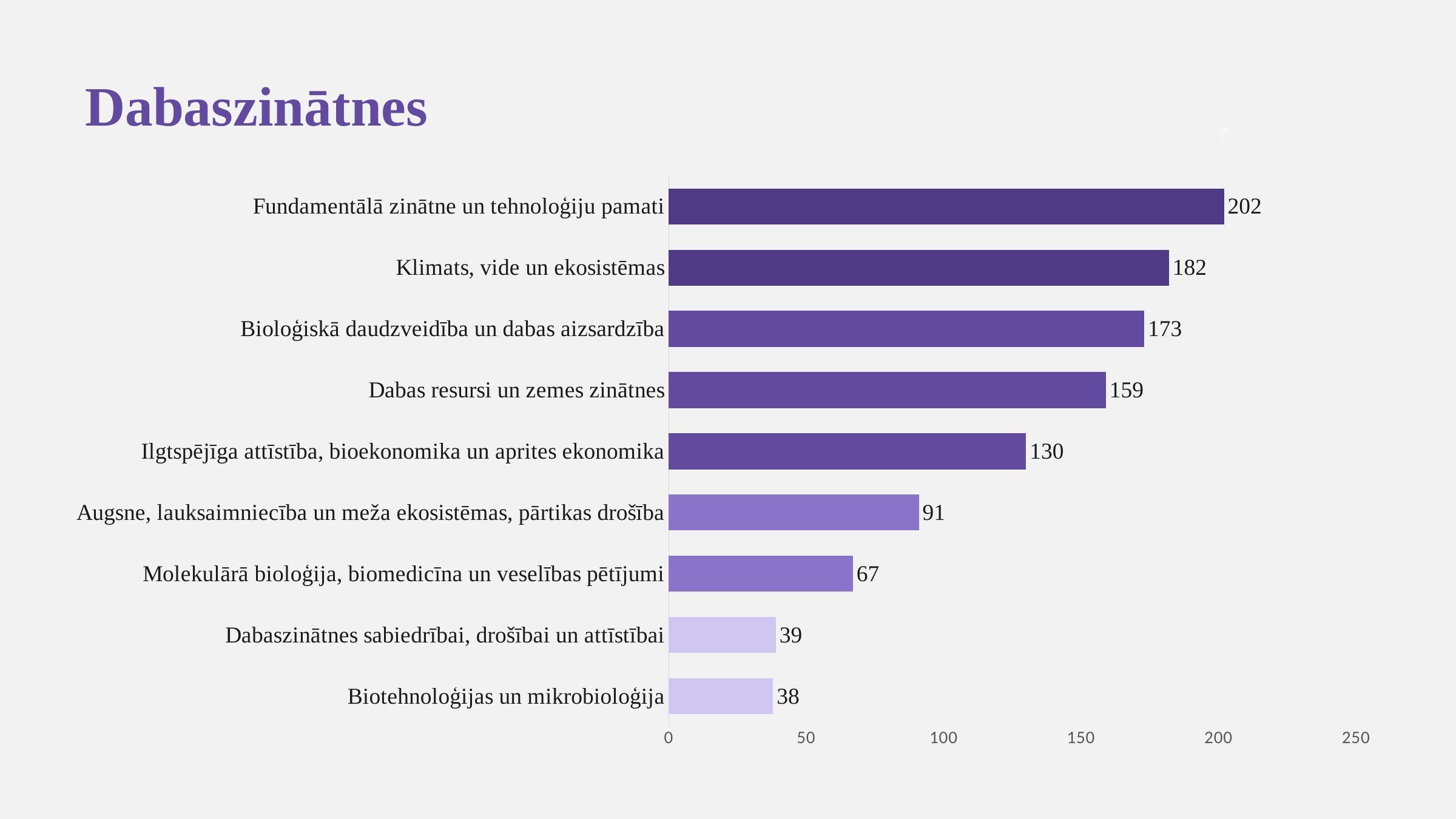

Dabaszinātnes
202

### Chart

| Category |  |
|---|---|
| Biotehnoloģijas un mikrobioloģija | 38.0 |
| Dabaszinātnes sabiedrībai, drošībai un attīstībai | 39.0 |
| Molekulārā bioloģija, biomedicīna un veselības pētījumi | 67.0 |
| Augsne, lauksaimniecība un meža ekosistēmas, pārtikas drošība | 91.0 |
| Ilgtspējīga attīstība, bioekonomika un aprites ekonomika | 130.0 |
| Dabas resursi un zemes zinātnes | 159.0 |
| Bioloģiskā daudzveidība un dabas aizsardzība | 173.0 |
| Klimats, vide un ekosistēmas | 182.0 |
| Fundamentālā zinātne un tehnoloģiju pamati | 202.0 |
182
173
159
130
91